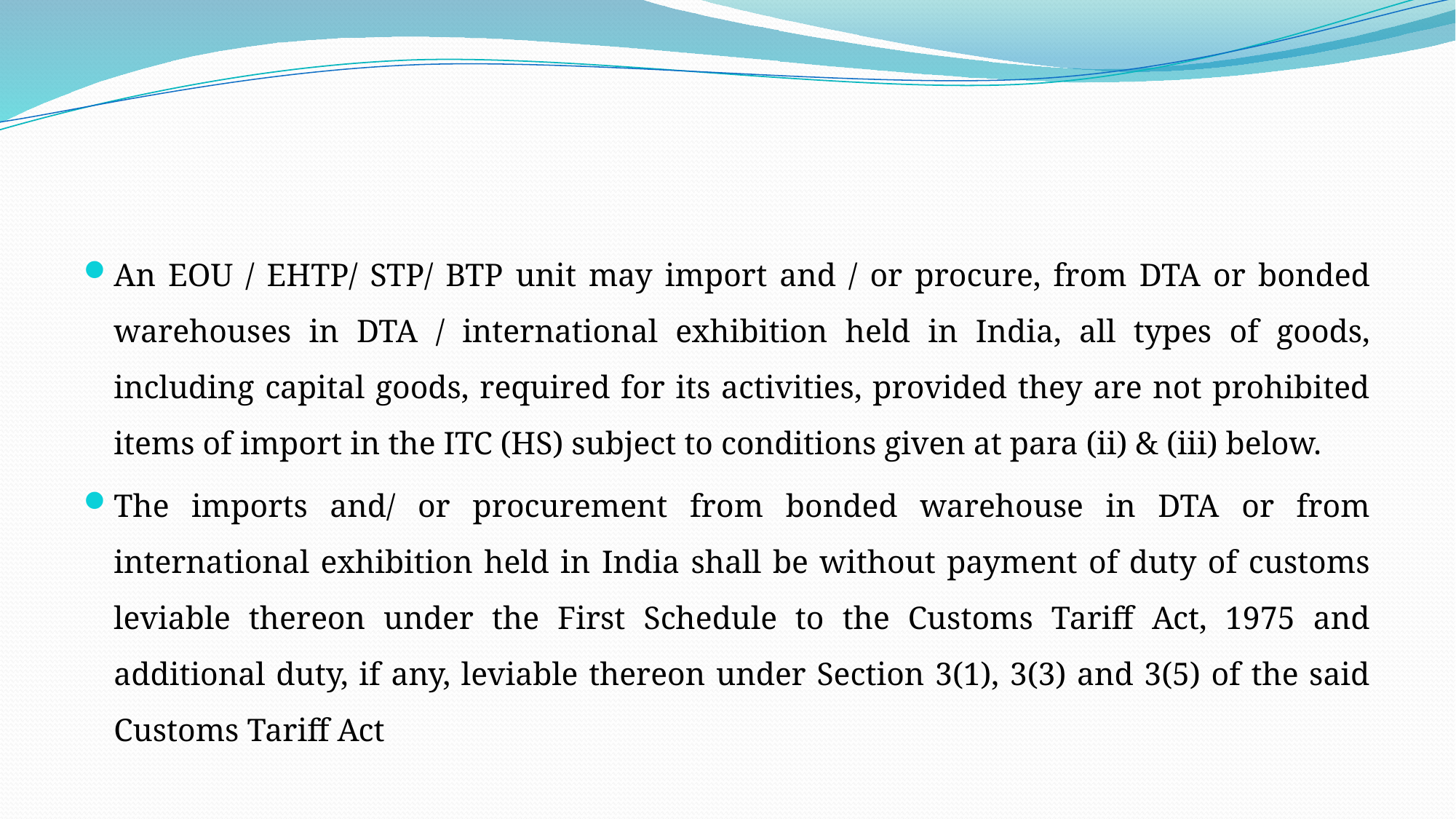

#
An EOU / EHTP/ STP/ BTP unit may import and / or procure, from DTA or bonded warehouses in DTA / international exhibition held in India, all types of goods, including capital goods, required for its activities, provided they are not prohibited items of import in the ITC (HS) subject to conditions given at para (ii) & (iii) below.
The imports and/ or procurement from bonded warehouse in DTA or from international exhibition held in India shall be without payment of duty of customs leviable thereon under the First Schedule to the Customs Tariff Act, 1975 and additional duty, if any, leviable thereon under Section 3(1), 3(3) and 3(5) of the said Customs Tariff Act